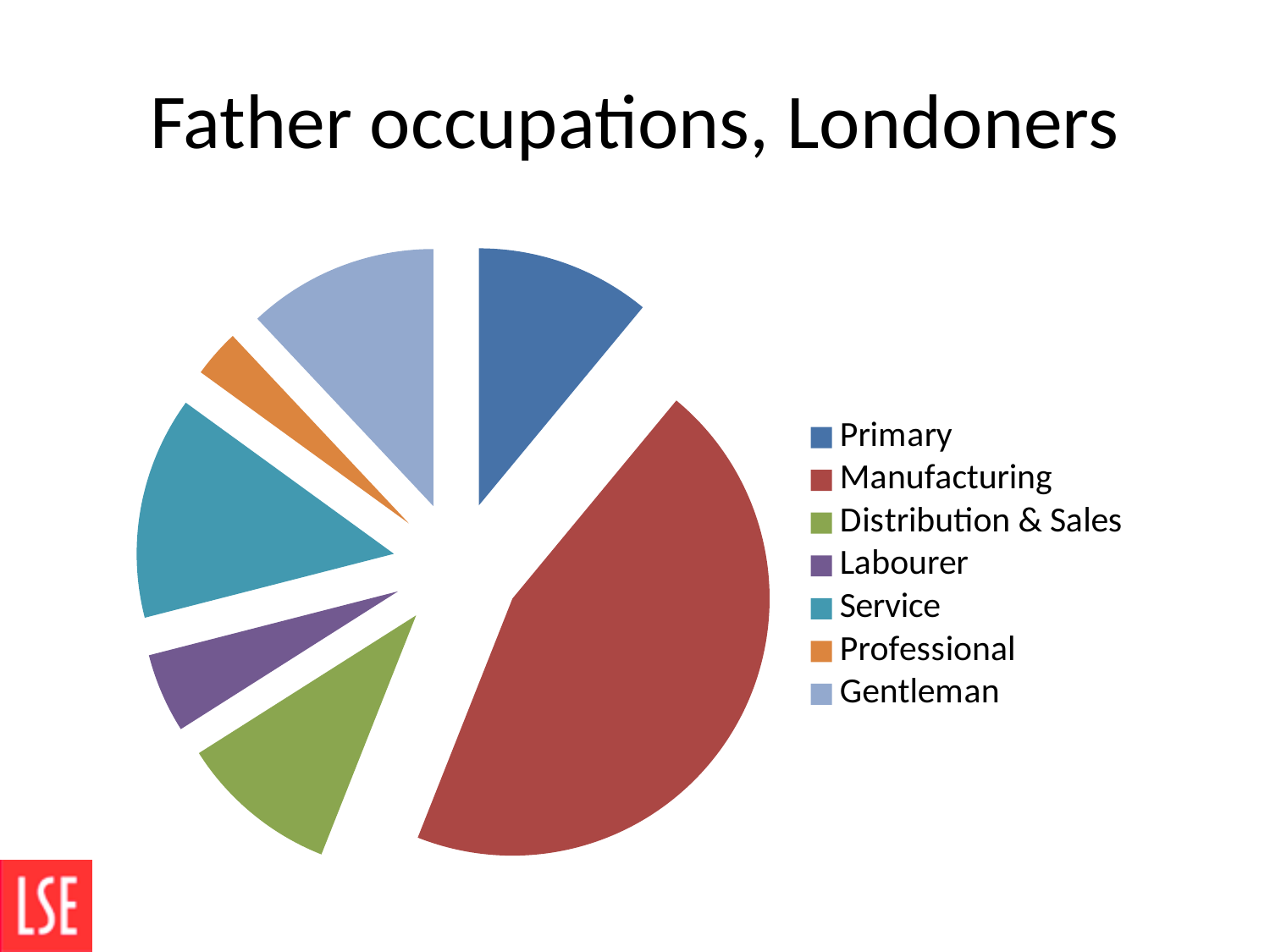

# Father occupations, Londoners

### Chart

| Category |  |
|---|---|
| Primary | 11.0 |
| Manufacturing | 45.0 |
| Distribution & Sales | 10.0 |
| Labourer | 5.0 |
| Service | 14.0 |
| Professional | 3.0 |
| Gentleman | 12.0 |